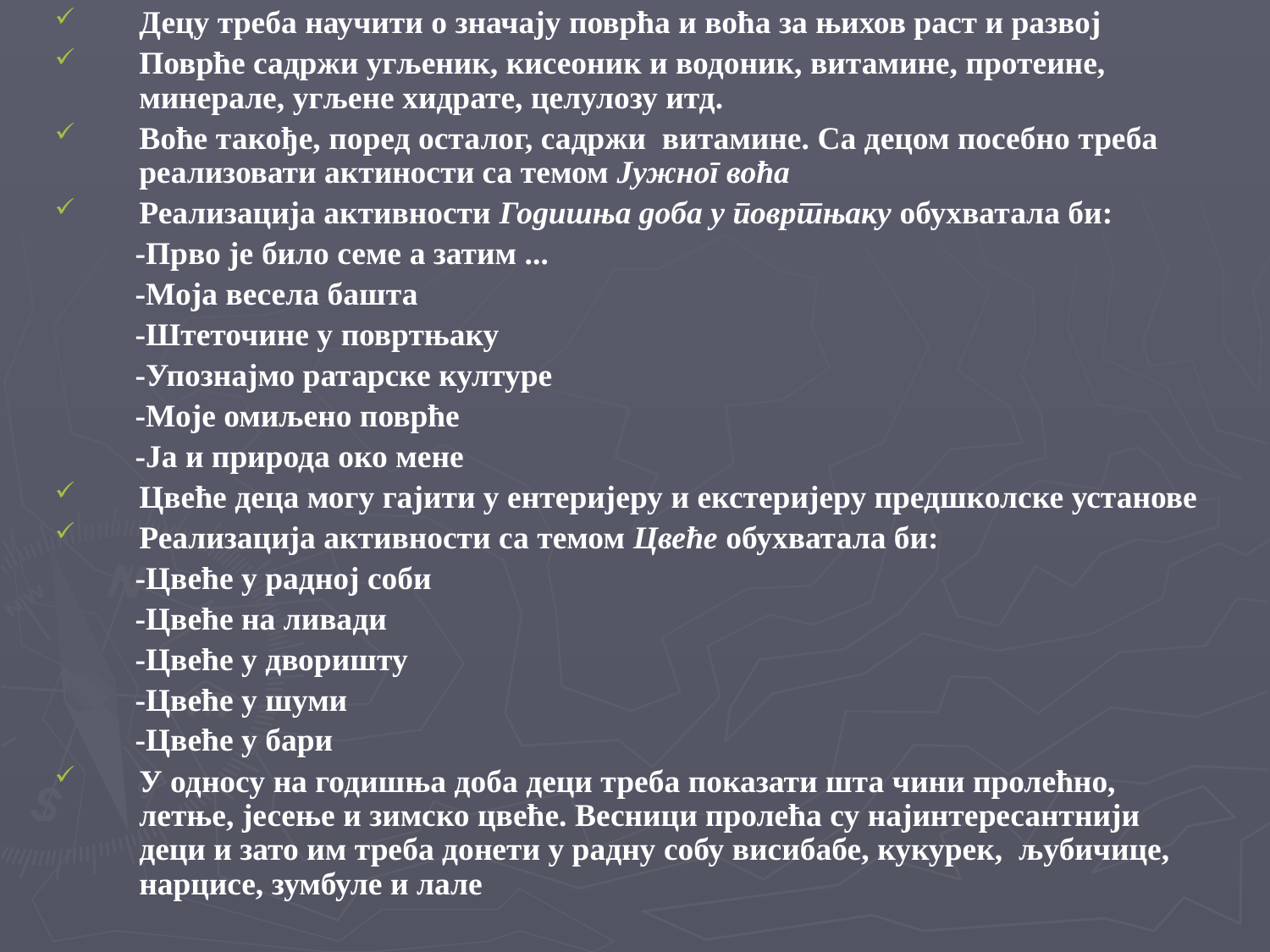

Децу треба научити о значају поврћа и воћа за њихов раст и развој
Поврће садржи угљеник, кисеоник и водоник, витамине, протеине, минерале, угљене хидрате, целулозу итд.
Воће такође, поред осталог, садржи  витамине. Са децом посебно треба реализовати актиности са темом Јужног воћа
Реализација активности Годишња доба у повртњаку обухватала би:
          -Прво је било семе а затим ...
          -Моја весела башта
          -Штеточине у повртњаку
          -Упознајмо ратарске културе
          -Моје омиљено поврће
          -Ја и природа око мене
Цвеће деца могу гајити у ентеријеру и екстеријеру предшколске установе
Реализација активности са темом Цвеће обухватала би:
          -Цвеће у радној соби
          -Цвеће на ливади
          -Цвеће у дворишту
          -Цвеће у шуми
          -Цвеће у бари
У односу на годишња доба деци треба показати шта чини пролећно, летње, јесење и зимско цвеће. Весници пролећа су најинтересантнији деци и зато им треба донети у радну собу висибабе, кукурек,  љубичице, нарцисе, зумбуле и лале